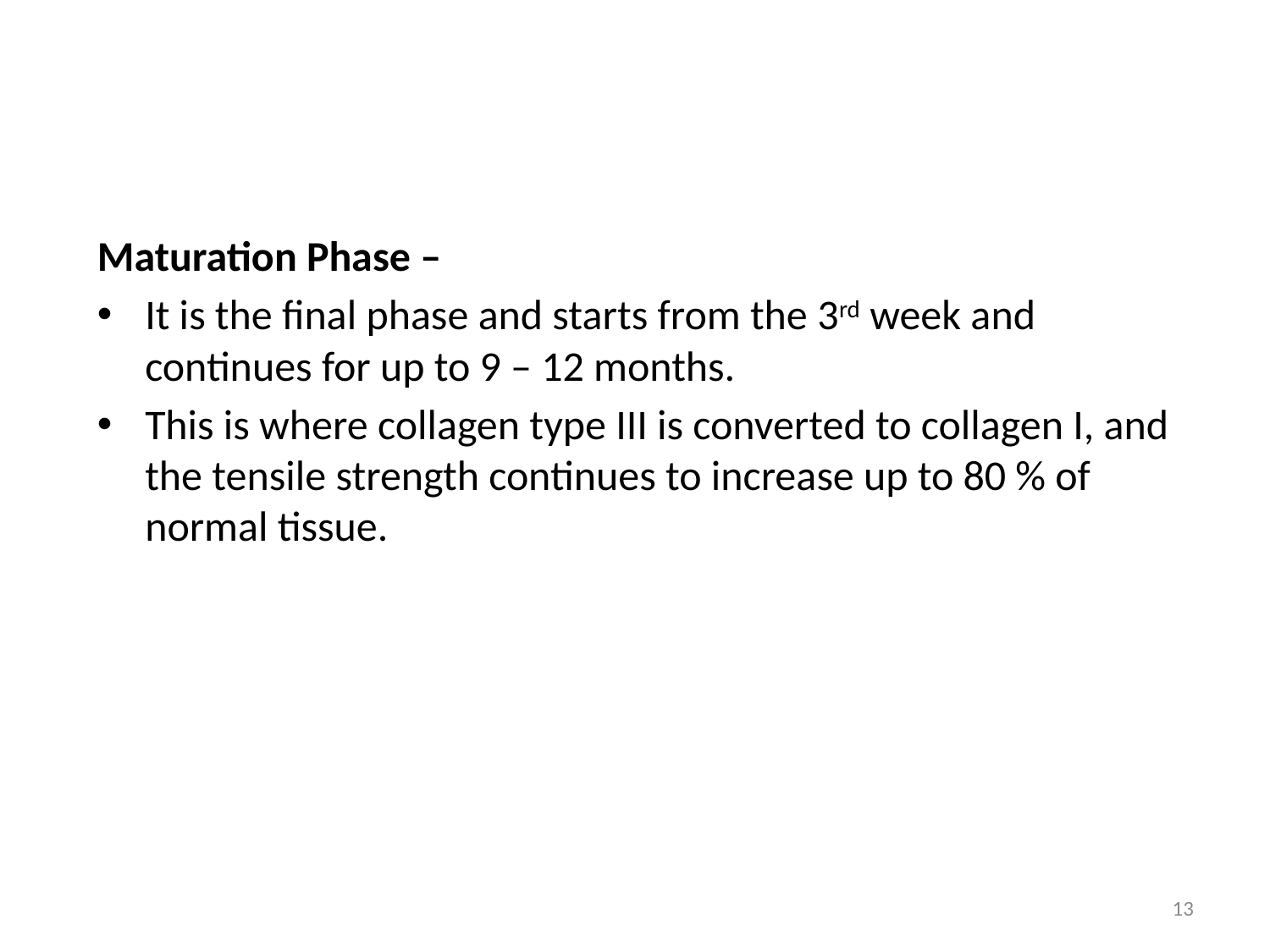

#
Maturation Phase –
It is the final phase and starts from the 3rd week and continues for up to 9 – 12 months.
This is where collagen type III is converted to collagen I, and the tensile strength continues to increase up to 80 % of normal tissue.
13